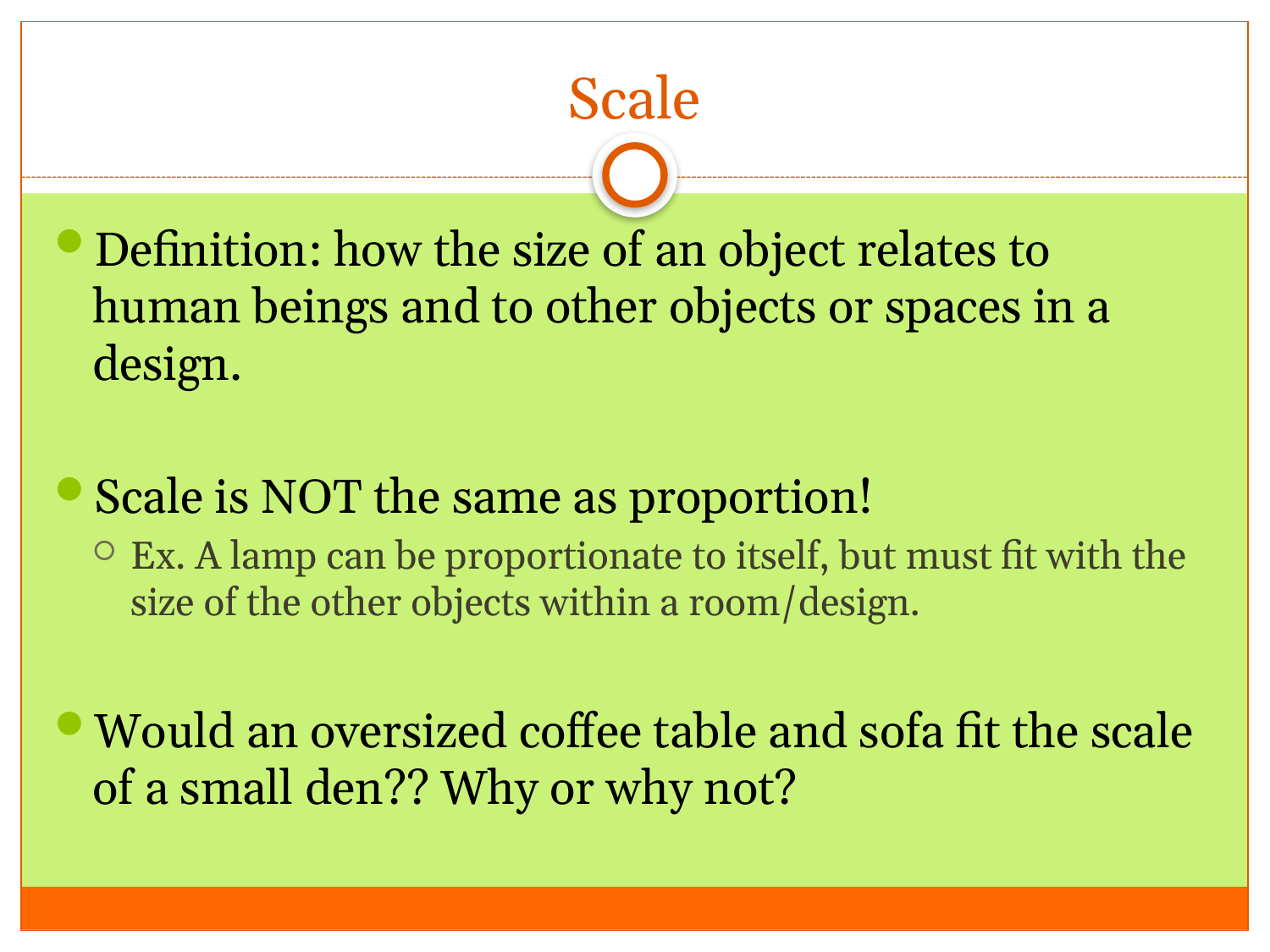

# Scale
Definition: how the size of an object relates to human beings and to other objects or spaces in a design.

Scale is NOT the same as proportion!
Ex. A lamp can be proportionate to itself, but must fit with the size of the other objects within a room/design.

Would an oversized coffee table and sofa fit the scale of a small den?? Why or why not?